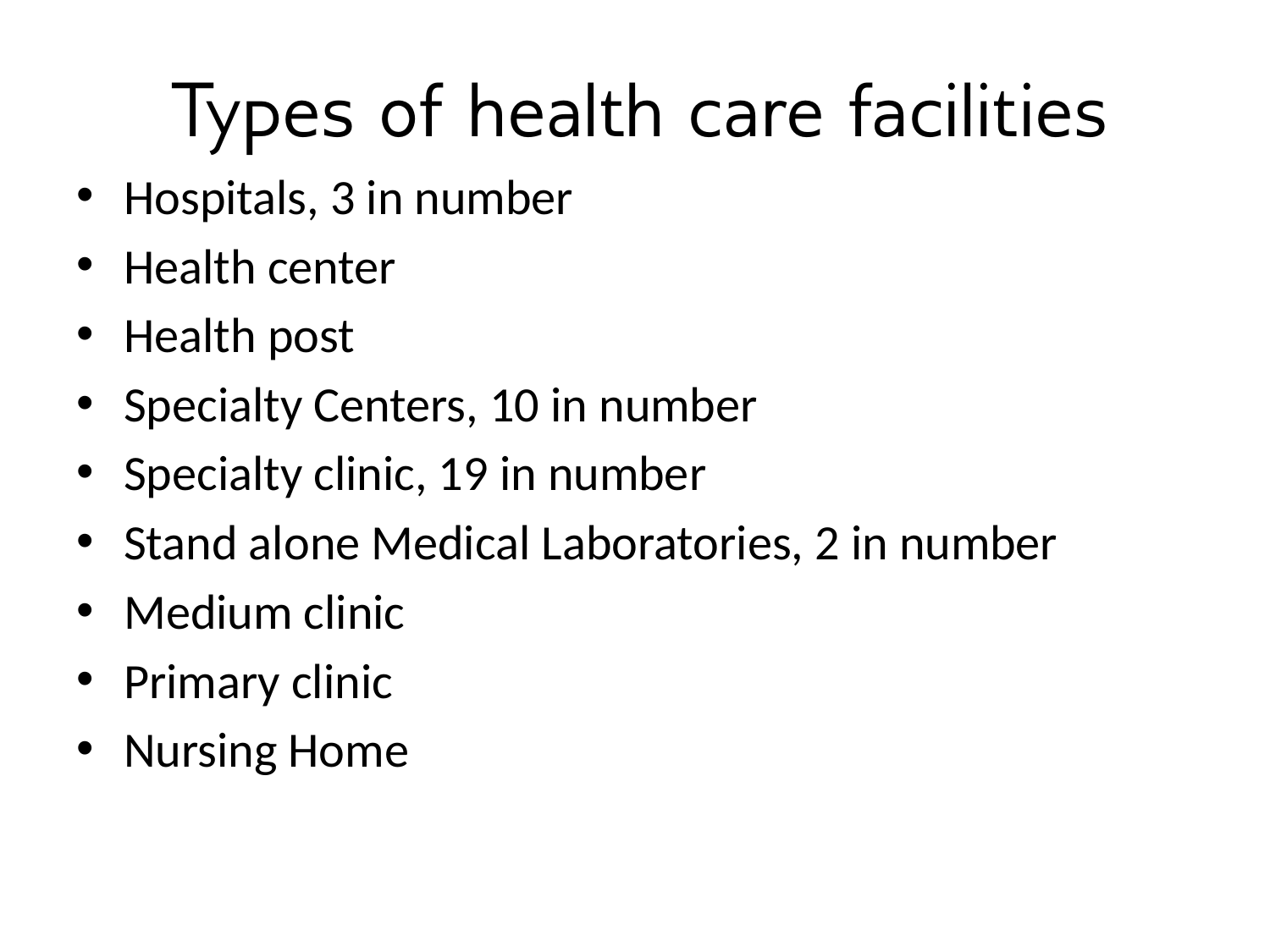

# Types of health care facilities
Hospitals, 3 in number
Health center
Health post
Specialty Centers, 10 in number
Specialty clinic, 19 in number
Stand alone Medical Laboratories, 2 in number
Medium clinic
Primary clinic
Nursing Home